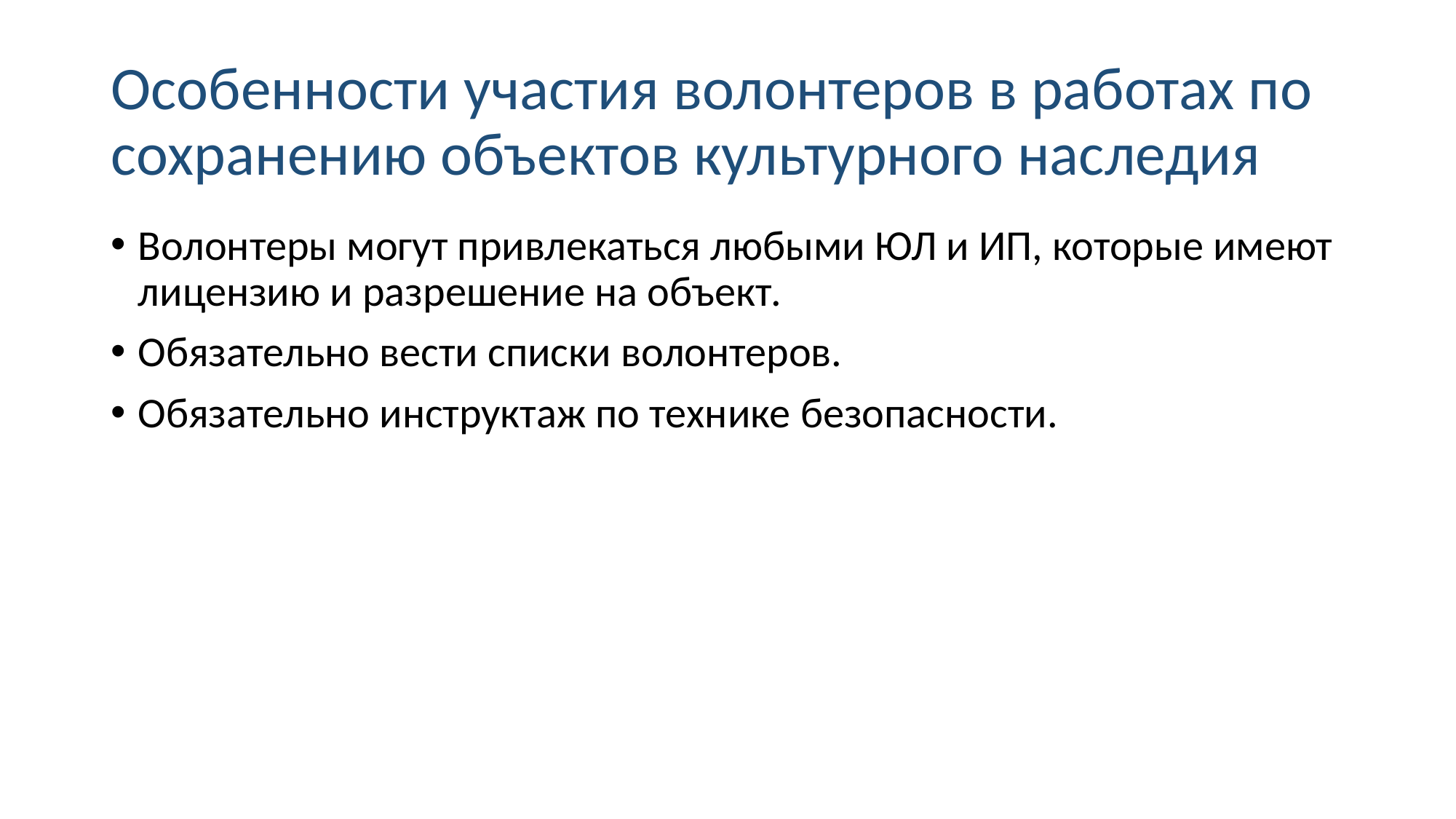

# Особенности участия волонтеров в работах по сохранению объектов культурного наследия
Волонтеры могут привлекаться любыми ЮЛ и ИП, которые имеют лицензию и разрешение на объект.
Обязательно вести списки волонтеров.
Обязательно инструктаж по технике безопасности.